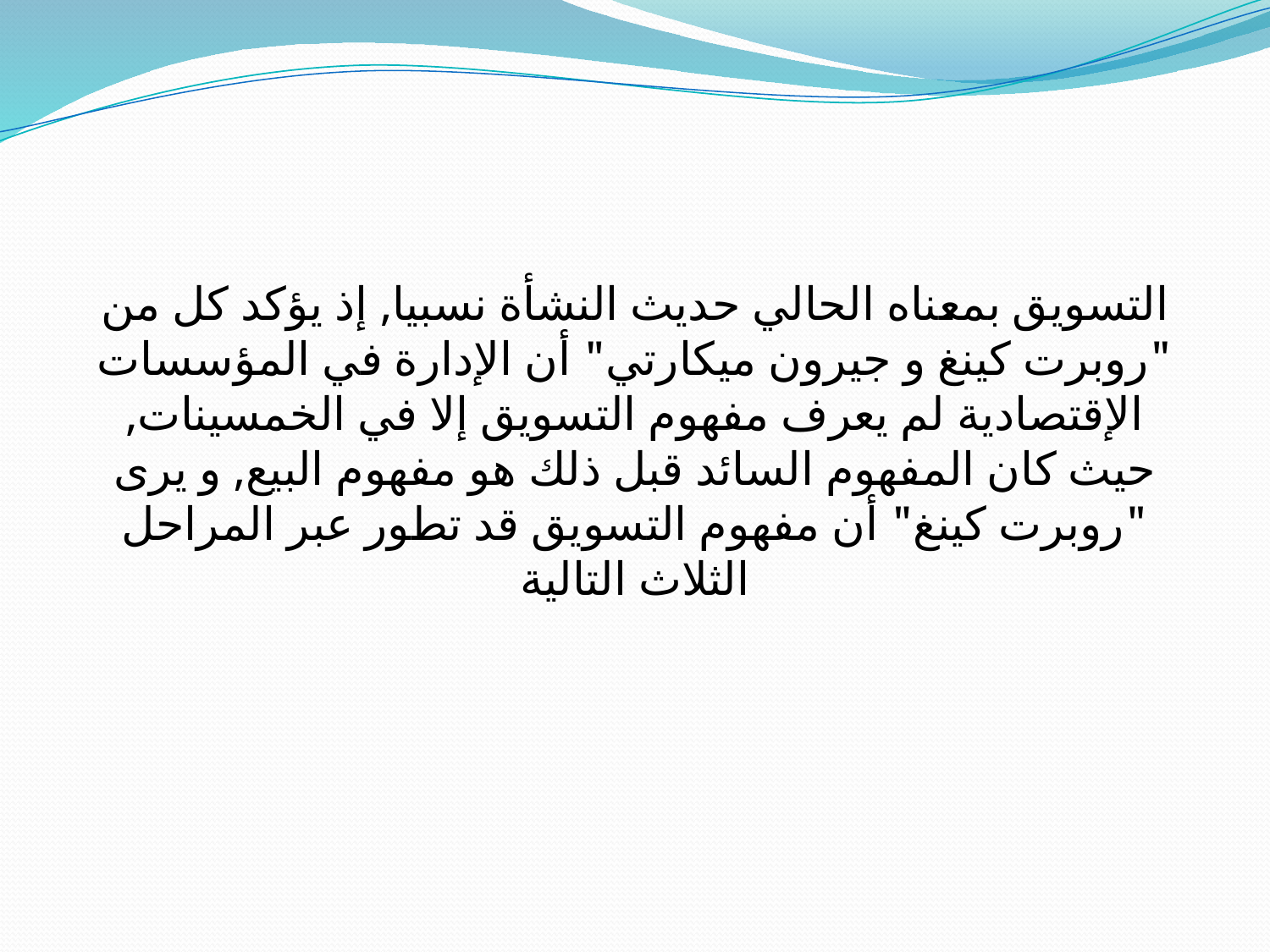

التسويق بمعناه الحالي حديث النشأة نسبيا, إذ يؤكد كل من "روبرت كينغ و جيرون ميكارتي" أن الإدارة في المؤسسات الإقتصادية لم يعرف مفهوم التسويق إلا في الخمسينات, حيث كان المفهوم السائد قبل ذلك هو مفهوم البيع, و يرى "روبرت كينغ" أن مفهوم التسويق قد تطور عبر المراحل الثلاث التالية